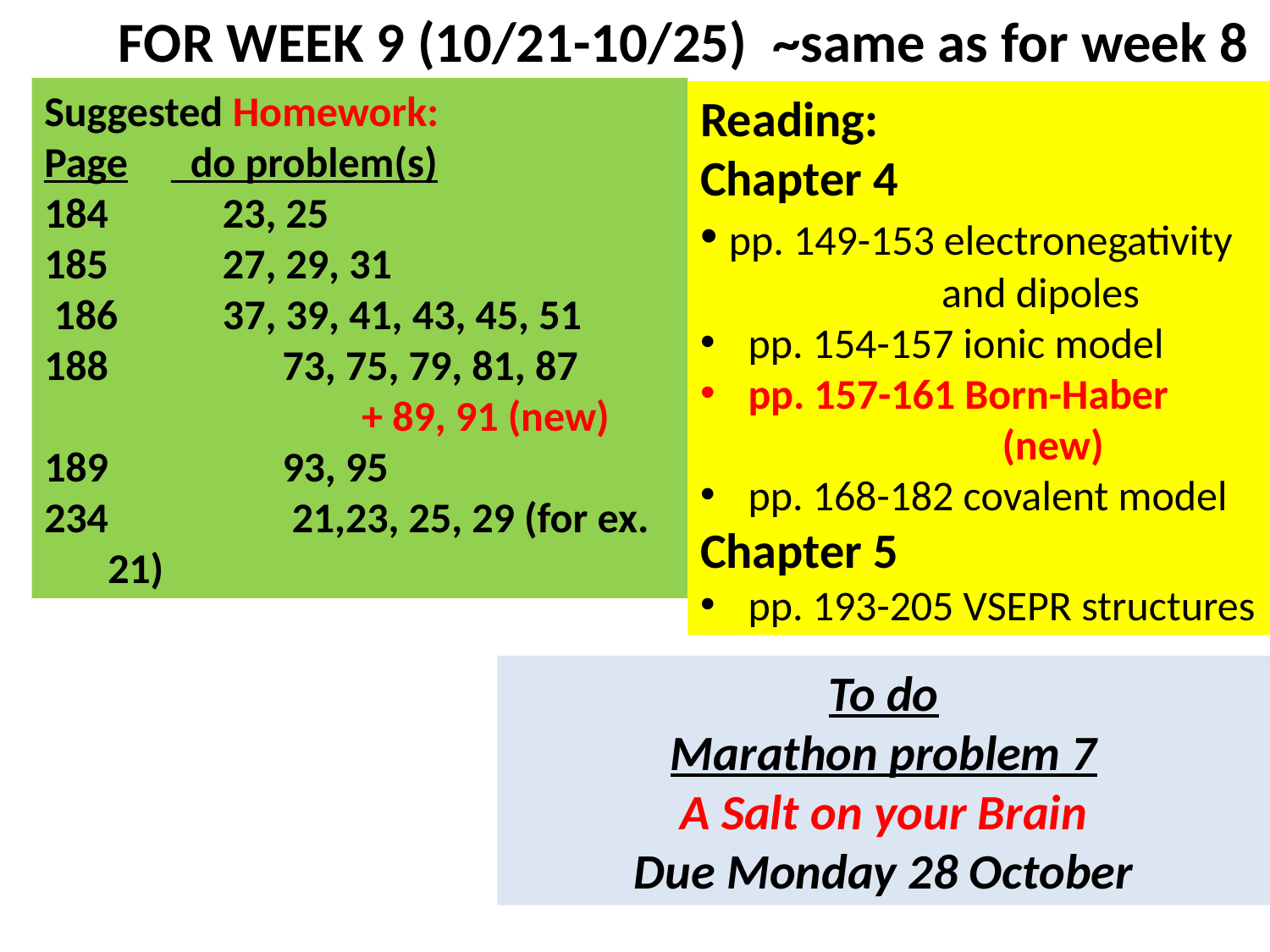

FOR WEEK 9 (10/21-10/25)  ~same as for week 8
Suggested Homework:
Page	  do problem(s)
184            23, 25
185            27, 29, 31
 186           37, 39, 41, 43, 45, 51
188	     73, 75, 79, 81, 87
			+ 89, 91 (new)
189	     93, 95
234	      21,23, 25, 29 (for ex. 21)
Reading:
Chapter 4
 pp. 149-153 electronegativity
	            and dipoles
pp. 154-157 ionic model
pp. 157-161 Born-Haber 			(new)
pp. 168-182 covalent model
Chapter 5
pp. 193-205 VSEPR structures
To do
Marathon problem 7
A Salt on your Brain
Due Monday 28 October